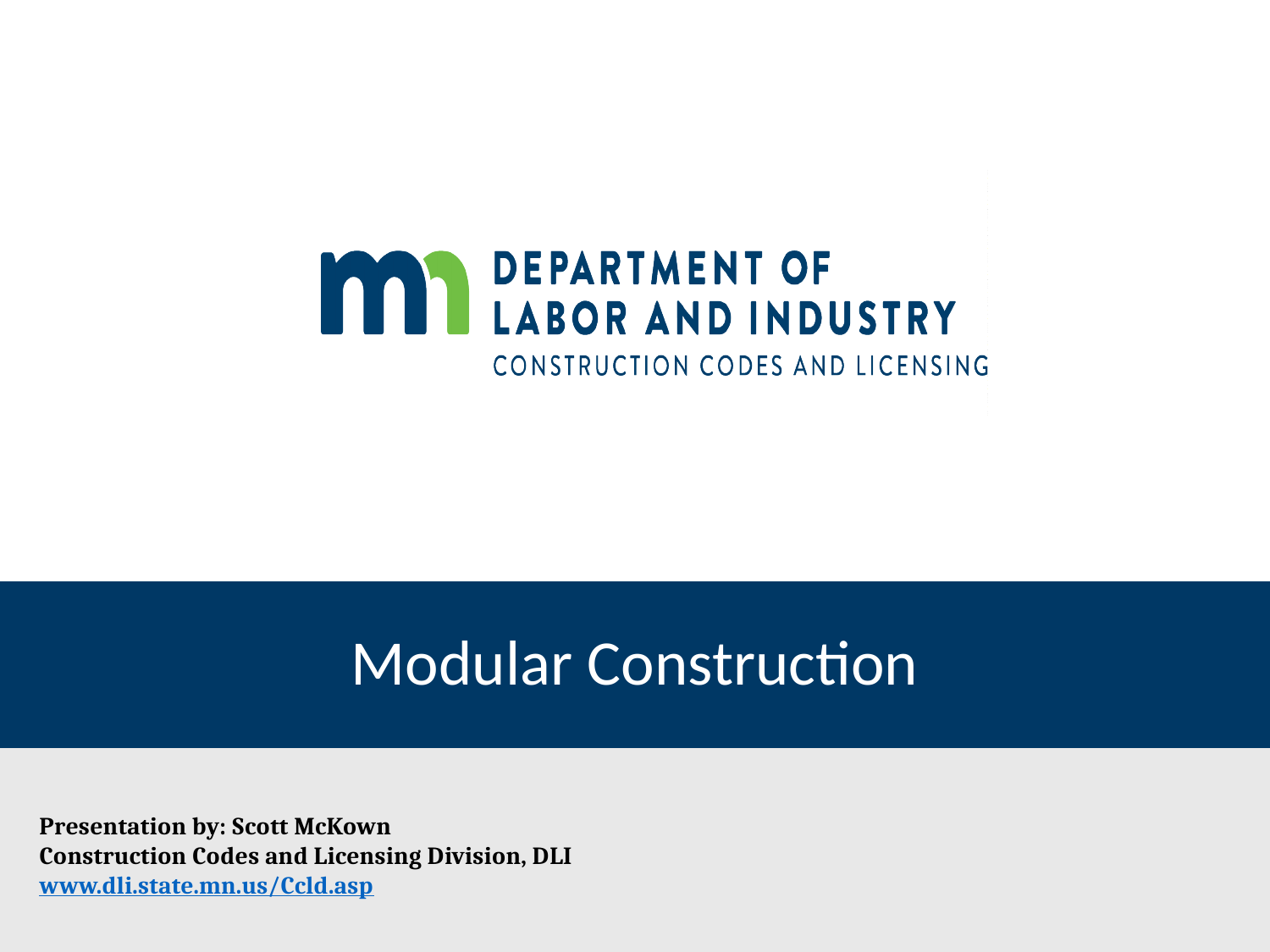

# Modular Construction
Presentation by: Scott McKown
Construction Codes and Licensing Division, DLI
www.dli.state.mn.us/Ccld.asp